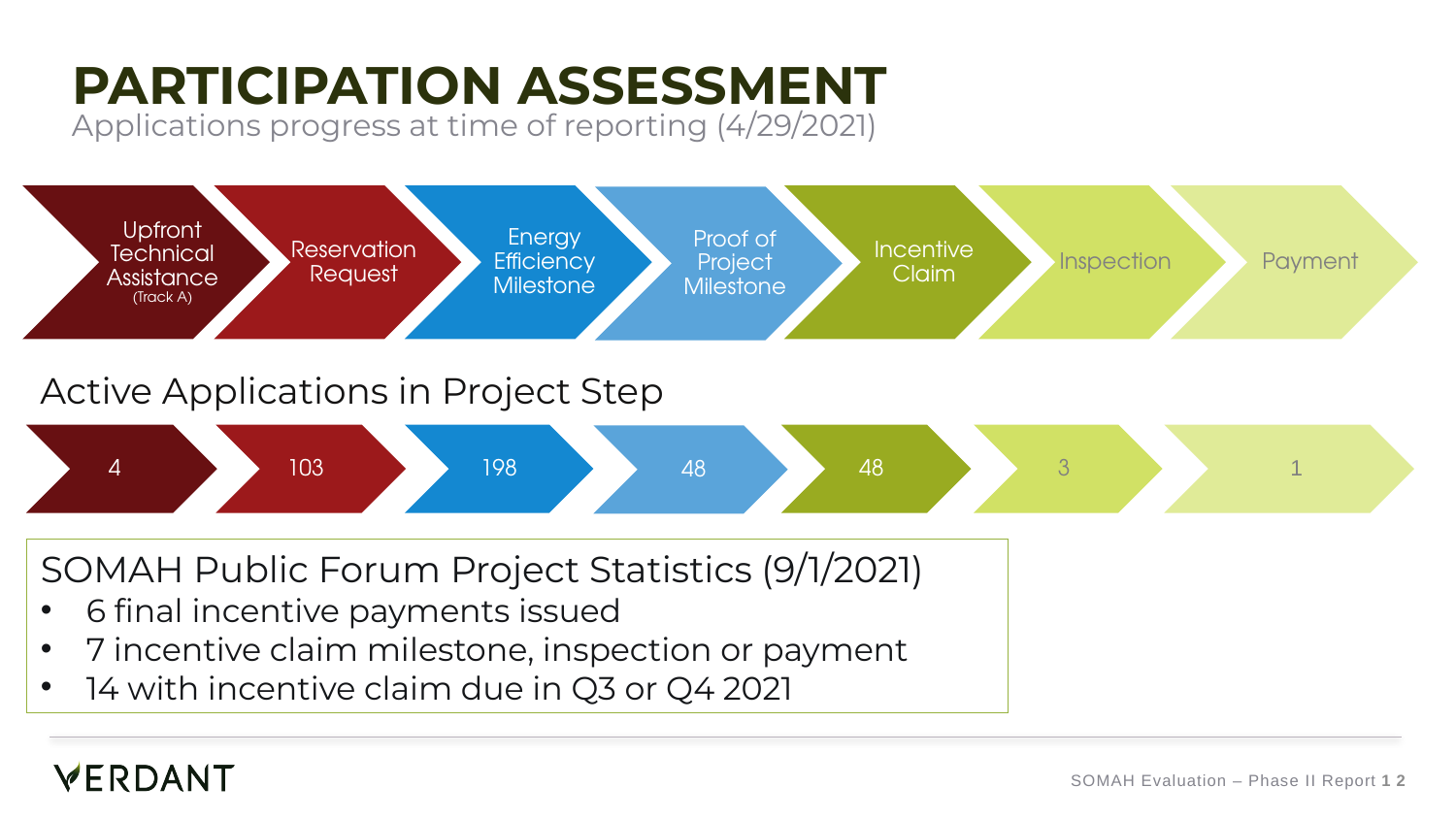

# Participation Assessment
Applications progress at time of reporting (4/29/2021)

Payment

Inspection

Incentive Claim
Upfront Technical Assistance
(Track A)
Reservation Request
Energy Efficiency Milestone

Proof of Project Milestone
Active Applications in Project Step

1

3

48
4
103
198

48
SOMAH Public Forum Project Statistics (9/1/2021)
6 final incentive payments issued
7 incentive claim milestone, inspection or payment
14 with incentive claim due in Q3 or Q4 2021
SOMAH Evaluation – Phase II Report